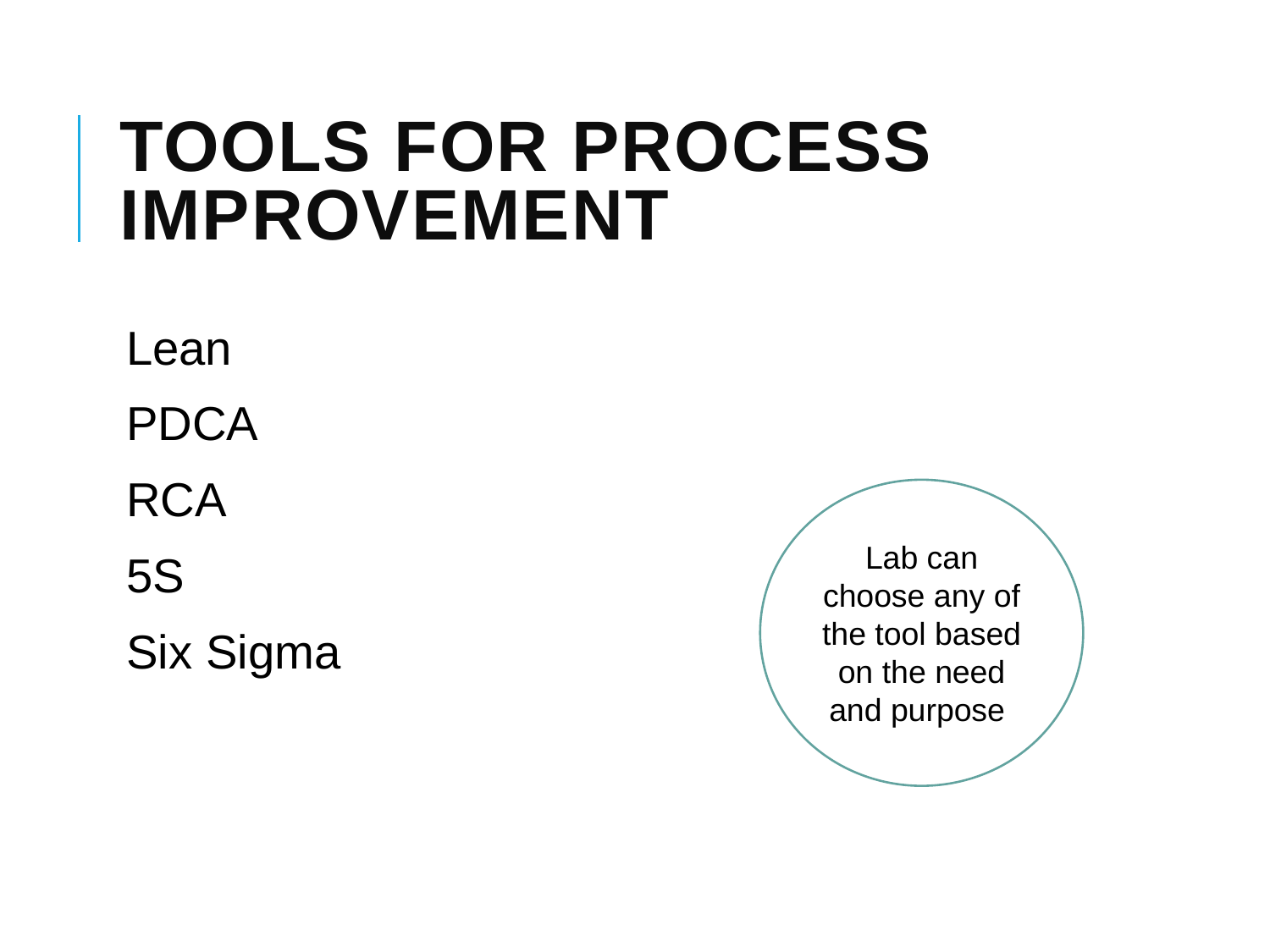

# Tools for process Improvement
Lean
PDCA
RCA
5S
Six Sigma
Lab can choose any of the tool based on the need and purpose